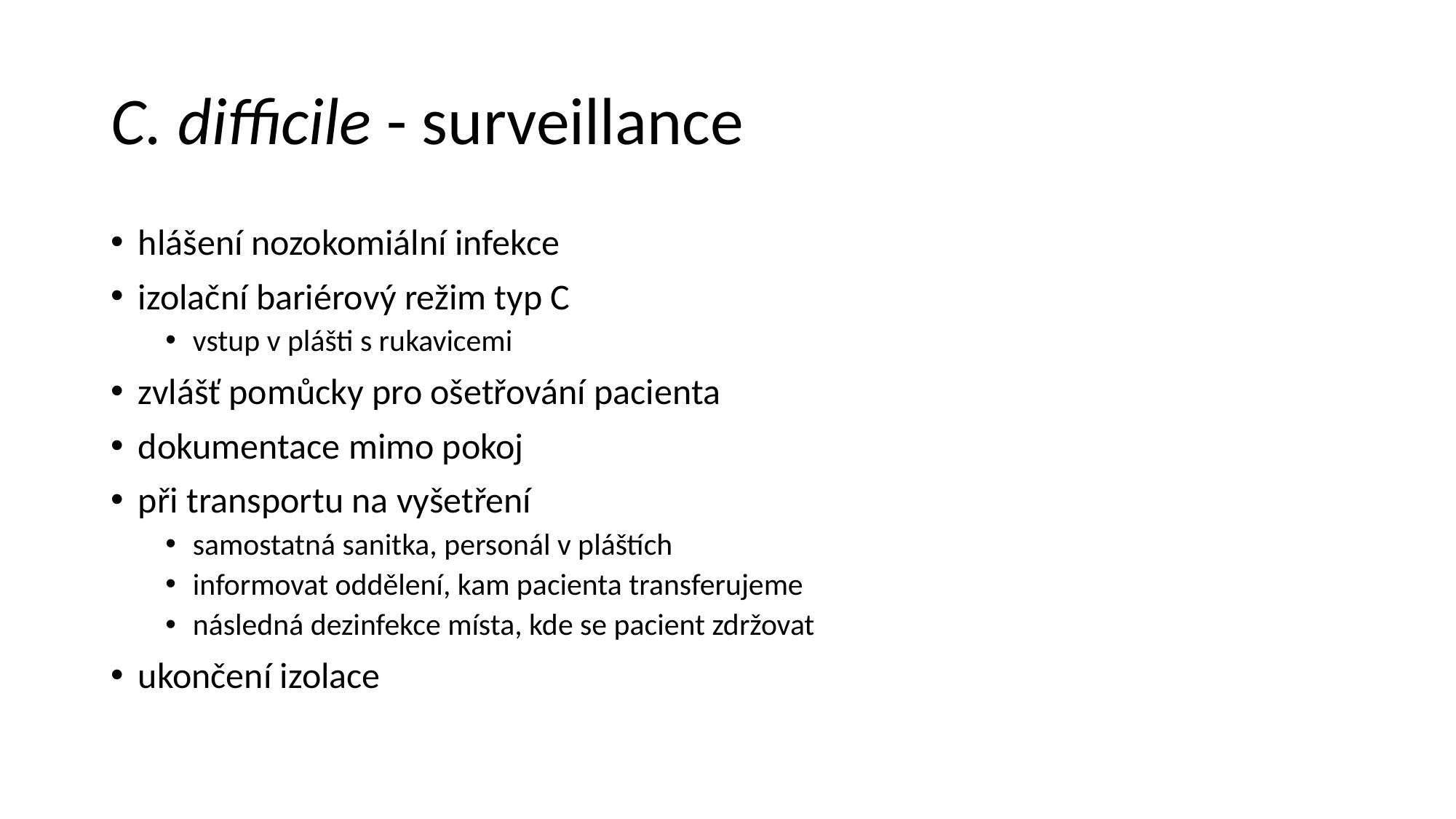

# C. difficile - surveillance
hlášení nozokomiální infekce
izolační bariérový režim typ C
vstup v plášti s rukavicemi
zvlášť pomůcky pro ošetřování pacienta
dokumentace mimo pokoj
při transportu na vyšetření
samostatná sanitka, personál v pláštích
informovat oddělení, kam pacienta transferujeme
následná dezinfekce místa, kde se pacient zdržovat
ukončení izolace